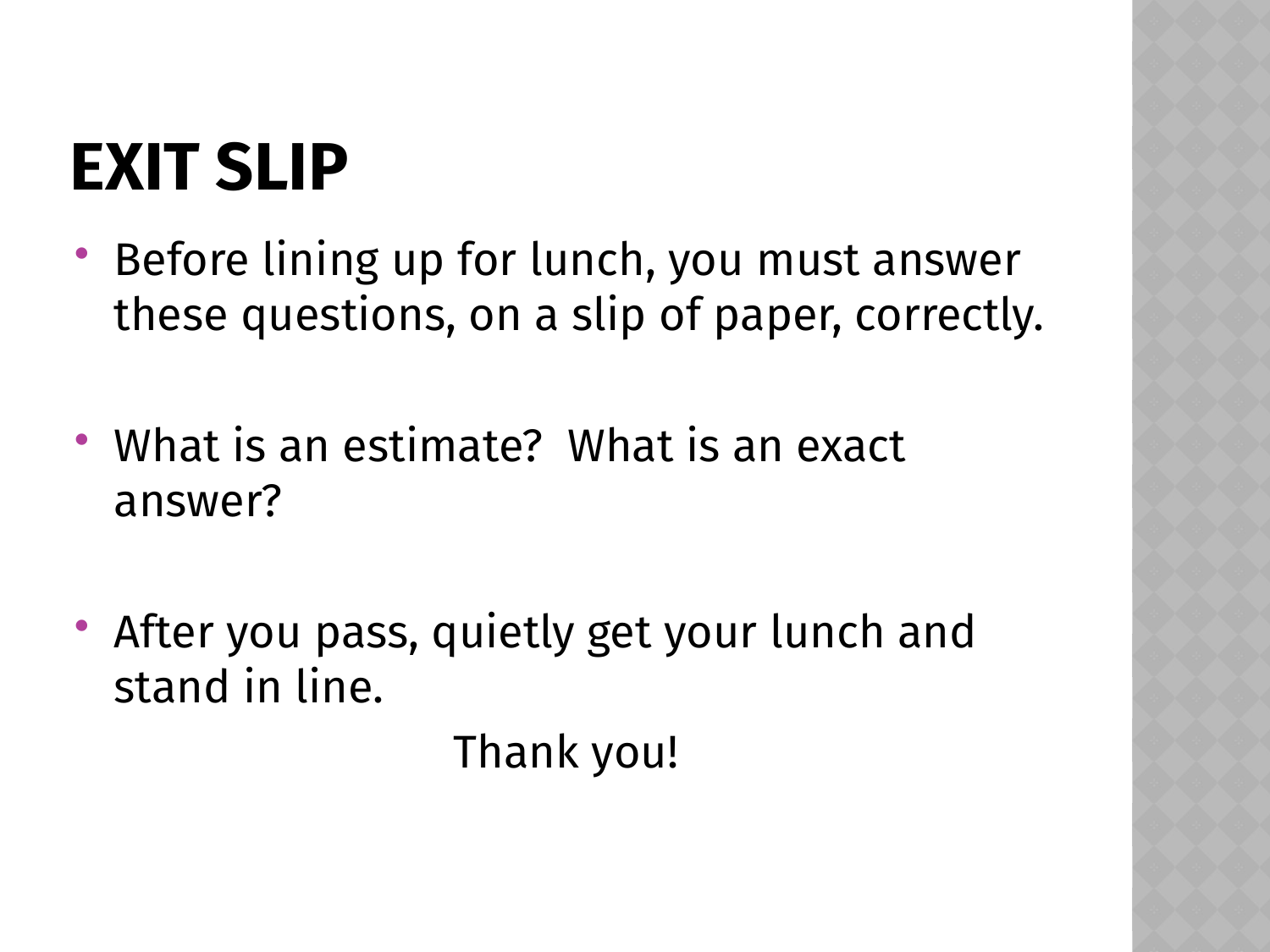

# Exit Slip
Before lining up for lunch, you must answer these questions, on a slip of paper, correctly.

What is an estimate?  What is an exact answer?

After you pass, quietly get your lunch and stand in line.
Thank you!